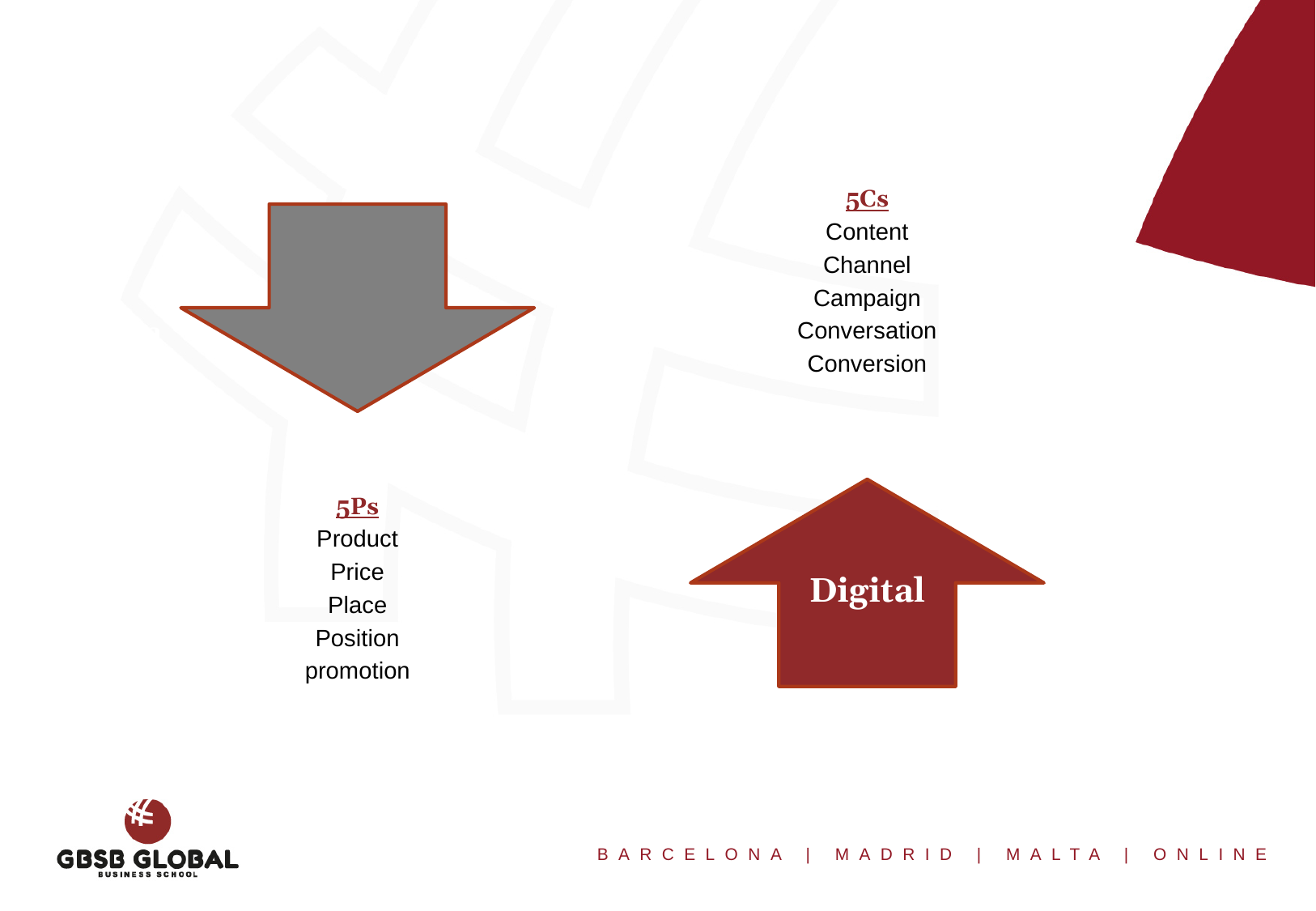

5Cs
Content
Channel
Campaign
Conversation
Conversion

Traditional

5Ps
Product
Price
Place
Position
promotion
Digital